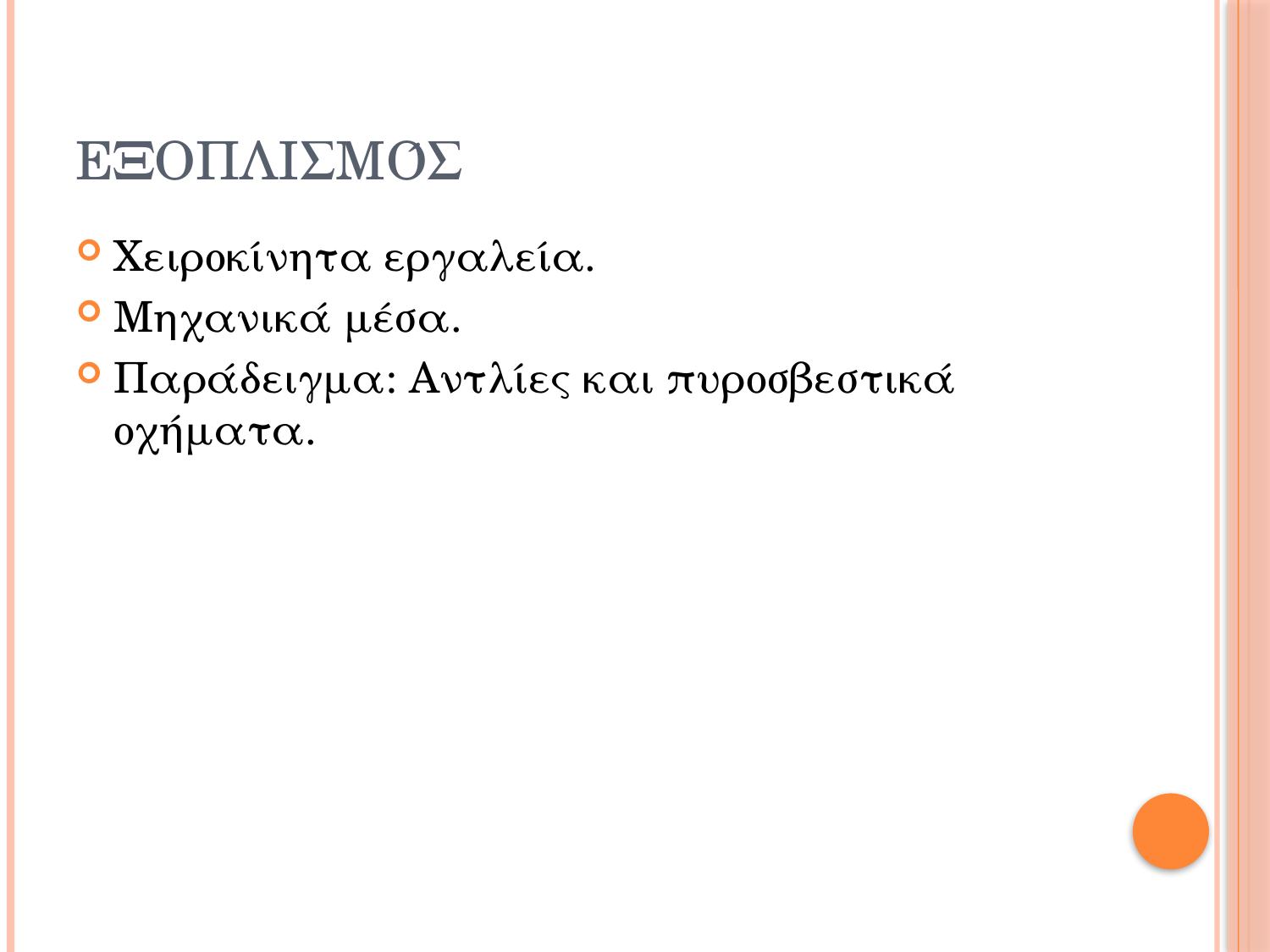

# Εξοπλισμός
Χειροκίνητα εργαλεία.
Μηχανικά μέσα.
Παράδειγμα: Αντλίες και πυροσβεστικά οχήματα.